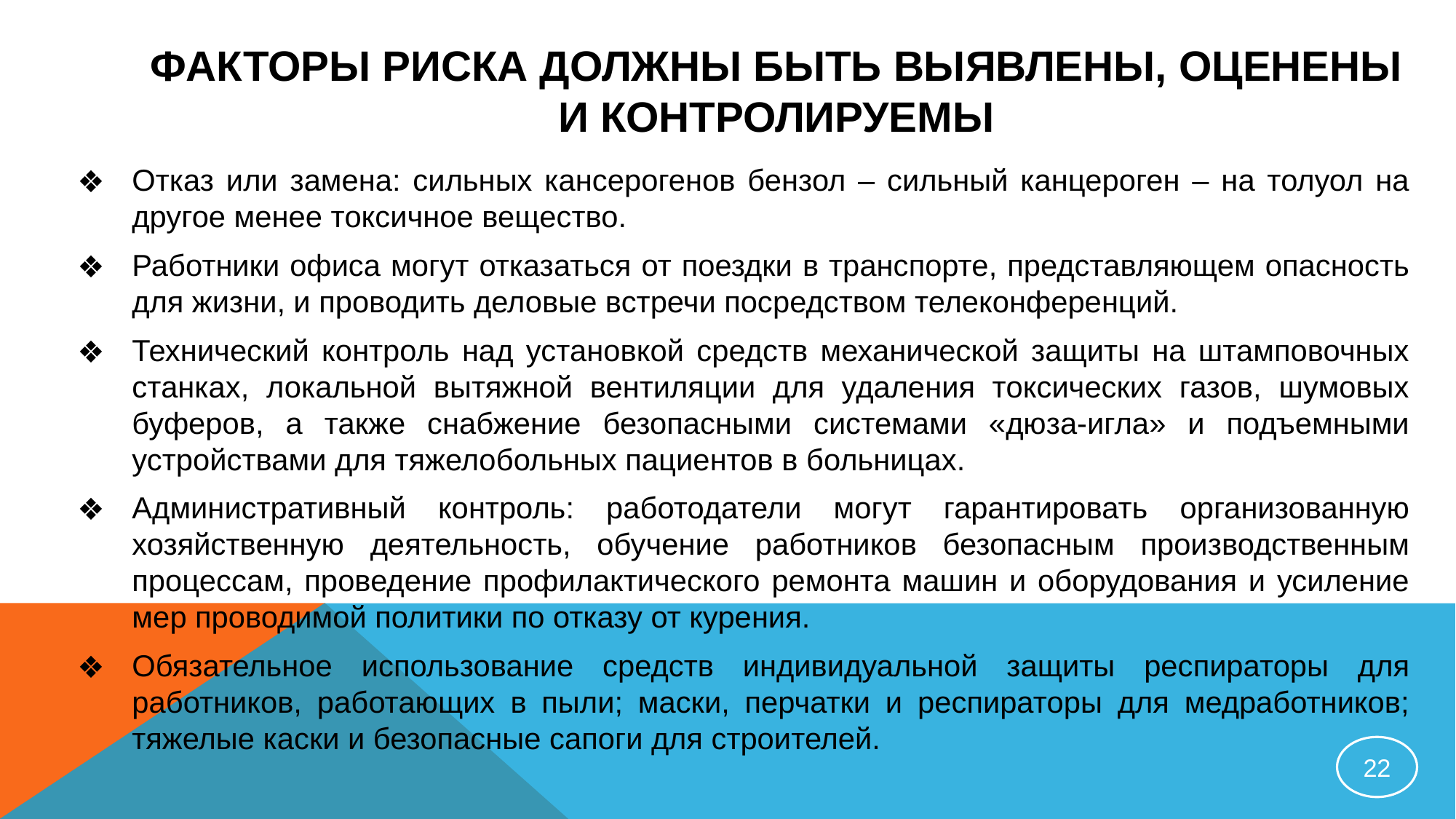

# ФАКТОРЫ РИСКА ДОЛЖНЫ БЫТЬ ВЫЯВЛЕНЫ, ОЦЕНЕНЫ И КОНТРОЛИРУЕМЫ
Отказ или замена: сильных кансерогенов бензол – сильный канцероген – на толуол на другое менее токсичное вещество.
Работники офиса могут отказаться от поездки в транспорте, представляющем опасность для жизни, и проводить деловые встречи посредством телеконференций.
Технический контроль над установкой средств механической защиты на штамповочных станках, локальной вытяжной вентиляции для удаления токсических газов, шумовых буферов, а также снабжение безопасными системами «дюза-игла» и подъемными устройствами для тяжелобольных пациентов в больницах.
Административный контроль: работодатели могут гарантировать организованную хозяйственную деятельность, обучение работников безопасным производственным процессам, проведение профилактического ремонта машин и оборудования и усиление мер проводимой политики по отказу от курения.
Обязательное использование средств индивидуальной защиты респираторы для работников, работающих в пыли; маски, перчатки и респираторы для медработников; тяжелые каски и безопасные сапоги для строителей.
22